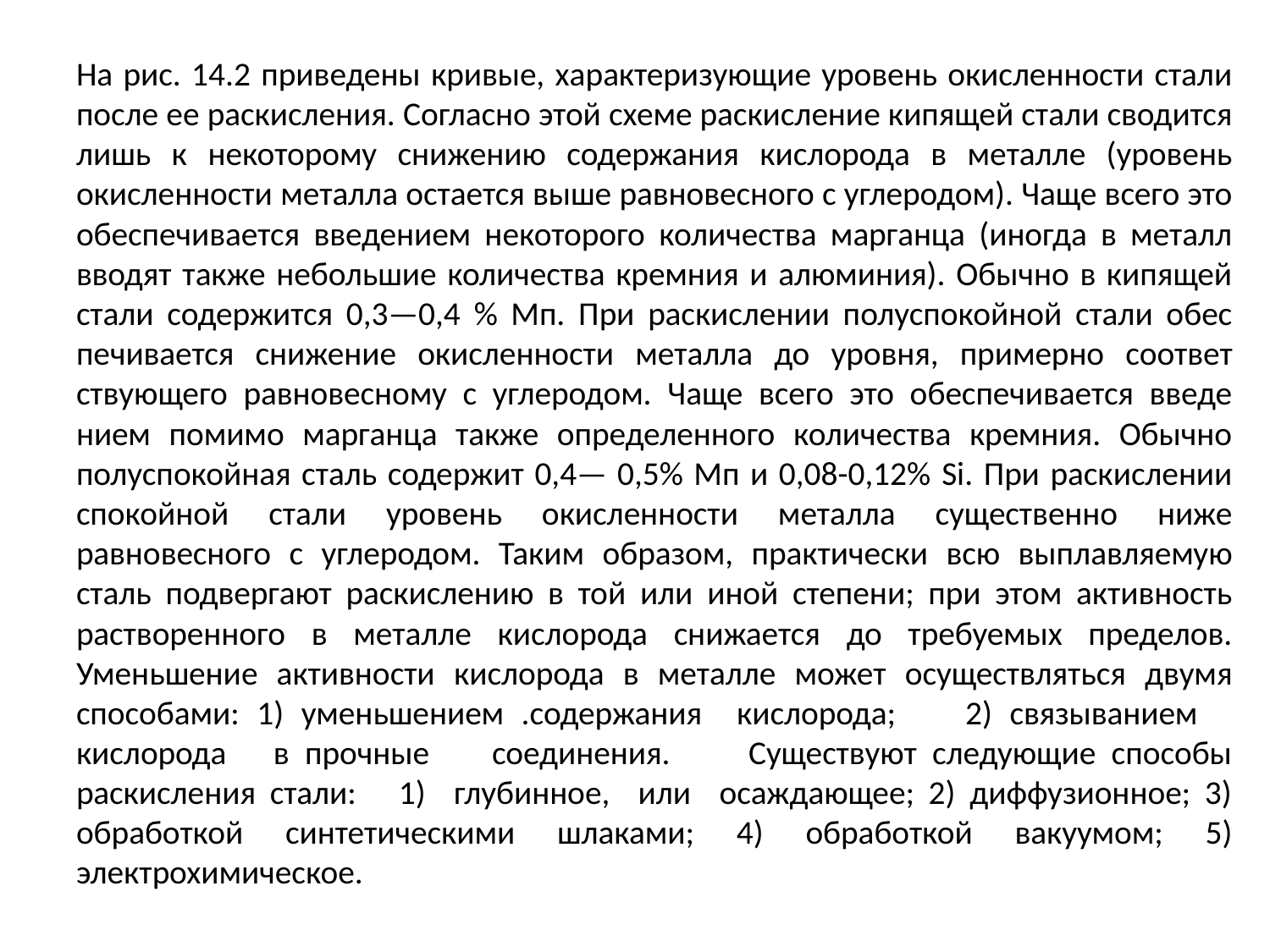

На рис. 14.2 приведены кривые, ха­рактеризующие уровень окисленности стали после ее раскисления. Согласно этой схеме раскисление кипящей ста­ли сводится лишь к некоторому сни­жению содержания кислорода в ме­талле (уровень окисленности металла остается выше равновесного с углеро­дом). Чаще всего это обеспечивается введением некоторого количества марганца (иногда в металл вводят так­же небольшие количества кремния и алюминия). Обычно в кипящей стали содержится 0,3—0,4 % Мп. При раскислении полуспокойной стали обес­печивается снижение окисленности металла до уровня, примерно соответ­ствующего равновесному с углеродом. Чаще всего это обеспечивается введе­нием помимо марганца также опреде­ленного количества кремния. Обычно полуспокойная сталь содержит 0,4— 0,5% Мп и 0,08-0,12% Si. При рас­кислении спокойной стали уровень окисленности металла существенно ниже равновесного с углеродом. Та­ким образом, практически всю вып­лавляемую сталь подвергают раскис­лению в той или иной степени; при этом активность растворенного в ме­талле кислорода снижается до требуе­мых пределов. Уменьшение активно­сти кислорода в металле может осу­ществляться двумя способами: 1) уменьшением .содержания  кисло­рода;    2) связыванием   кислорода   в прочные    соединения.     Существуют следующие способы раскисления ста­ли:   1)  глубинное,  или  осаждающее; 2) диффузионное; 3) обработкой син­тетическими шлаками; 4) обработкой вакуумом; 5) электрохимическое.